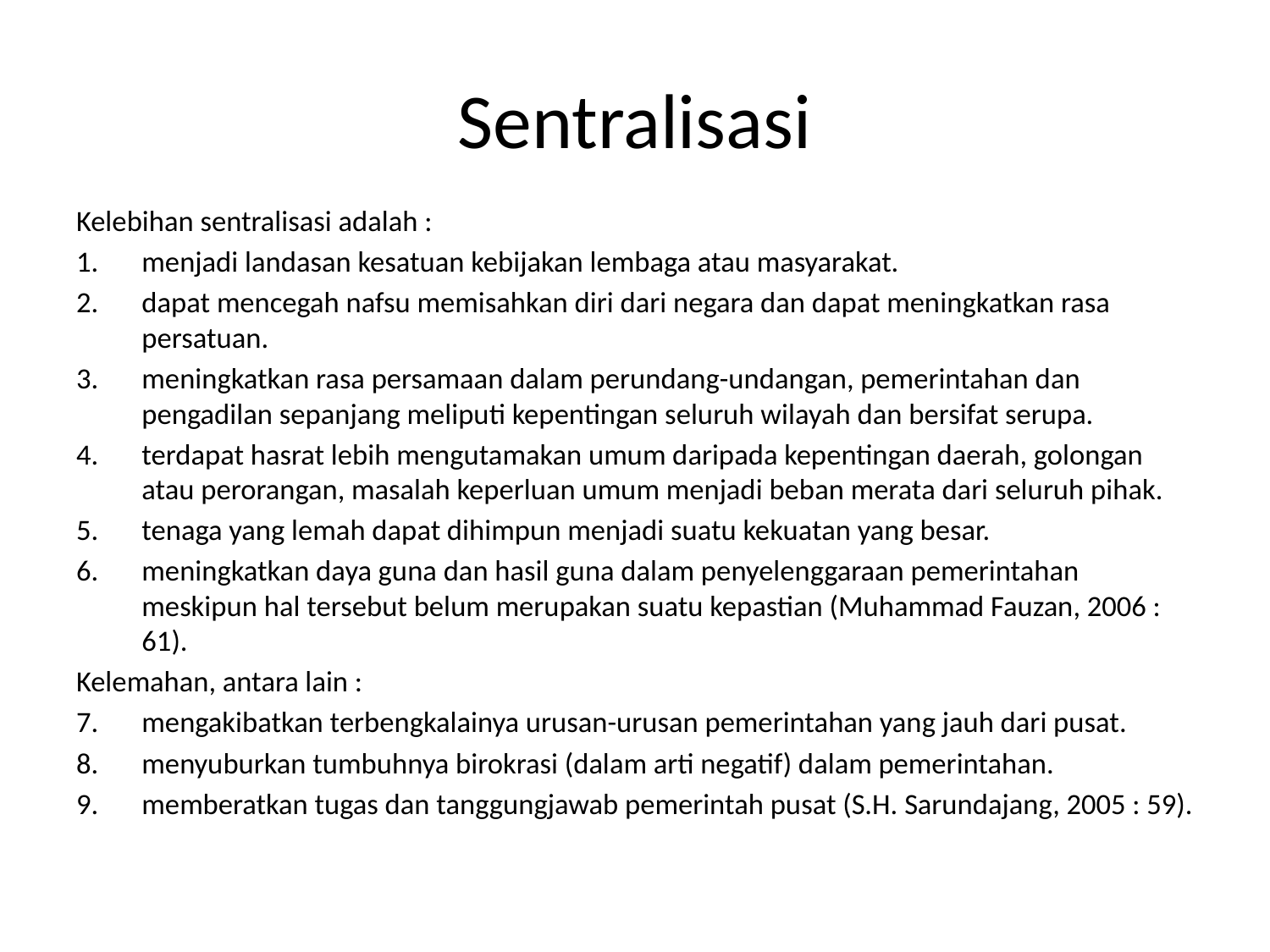

# Sentralisasi
Kelebihan sentralisasi adalah :
menjadi landasan kesatuan kebijakan lembaga atau masyarakat.
dapat mencegah nafsu memisahkan diri dari negara dan dapat meningkatkan rasa persatuan.
meningkatkan rasa persamaan dalam perundang-undangan, pemerintahan dan pengadilan sepanjang meliputi kepentingan seluruh wilayah dan bersifat serupa.
terdapat hasrat lebih mengutamakan umum daripada kepentingan daerah, golongan atau perorangan, masalah keperluan umum menjadi beban merata dari seluruh pihak.
tenaga yang lemah dapat dihimpun menjadi suatu kekuatan yang besar.
meningkatkan daya guna dan hasil guna dalam penyelenggaraan pemerintahan meskipun hal tersebut belum merupakan suatu kepastian (Muhammad Fauzan, 2006 : 61).
Kelemahan, antara lain :
mengakibatkan terbengkalainya urusan-urusan pemerintahan yang jauh dari pusat.
menyuburkan tumbuhnya birokrasi (dalam arti negatif) dalam pemerintahan.
memberatkan tugas dan tanggungjawab pemerintah pusat (S.H. Sarundajang, 2005 : 59).